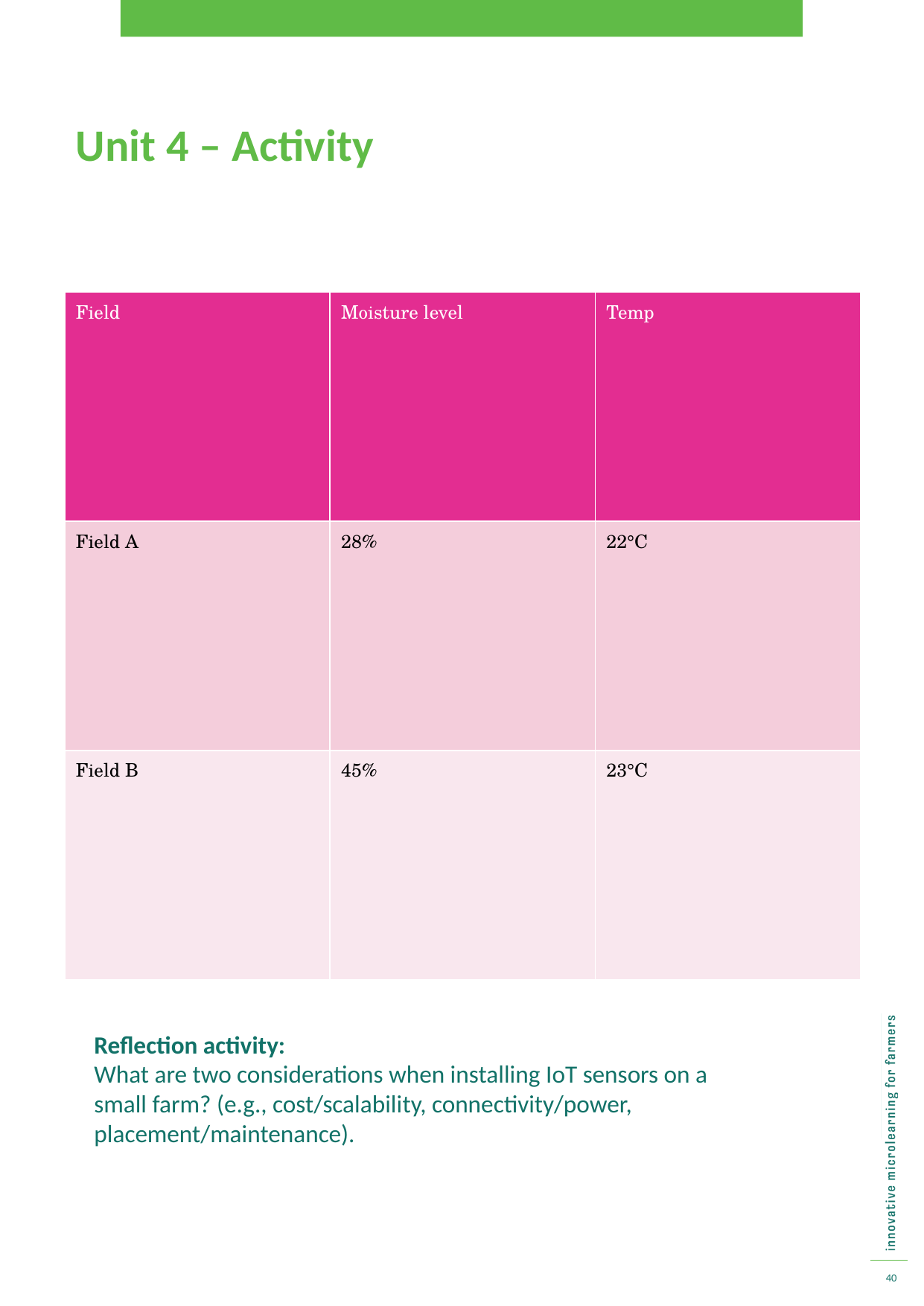

Unit 4 – Activity

| Field | Moisture level | Temp |
| --- | --- | --- |
| Field A | 28% | 22°C |
| Field B | 45% | 23°C |
Reflection activity:
What are two considerations when installing IoT sensors on a small farm? (e.g., cost/scalability, connectivity/power, placement/maintenance).
40